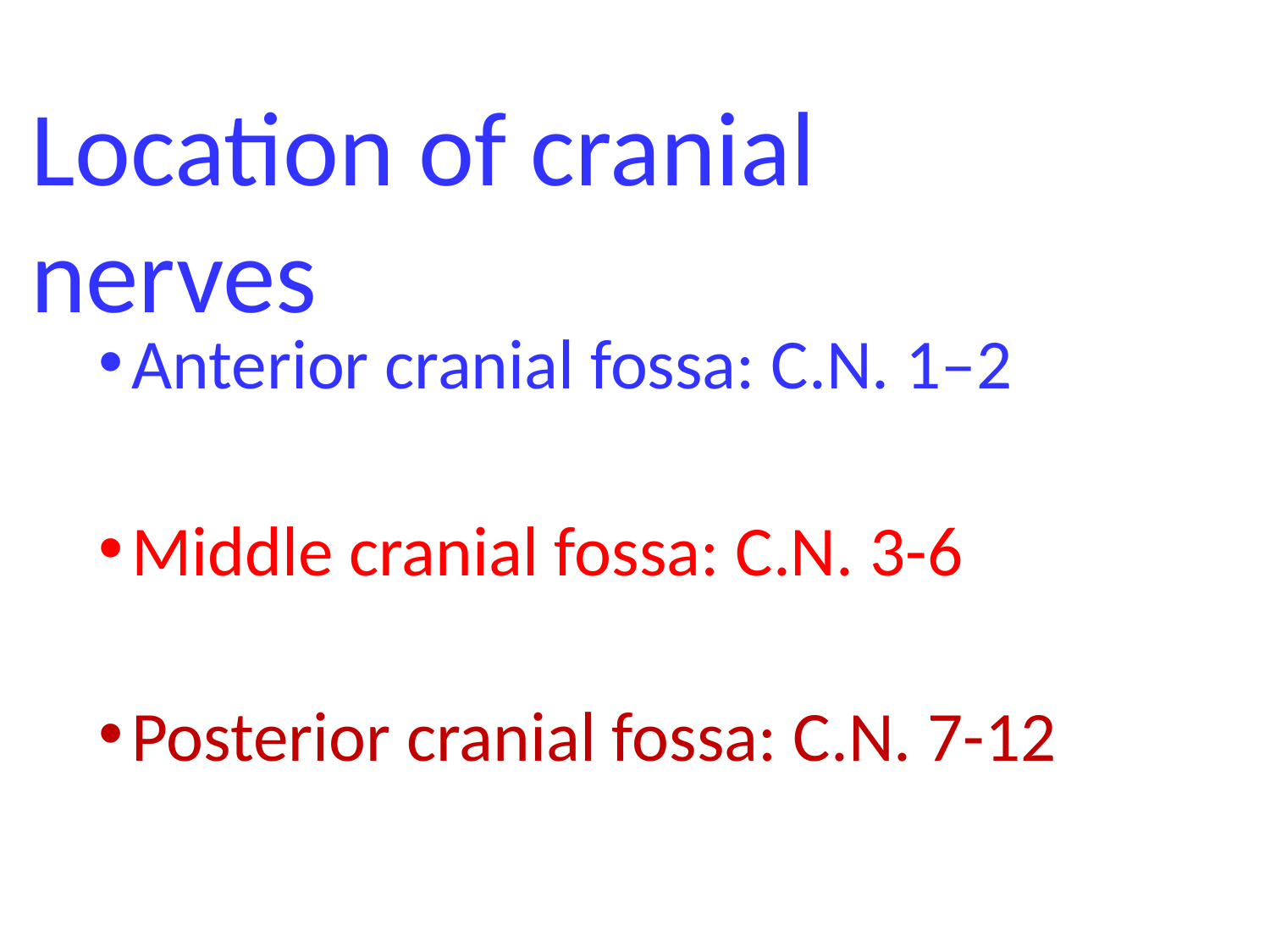

# Location of cranial nerves
Anterior cranial fossa: C.N. 1–2

Middle cranial fossa: C.N. 3-6

Posterior cranial fossa: C.N. 7-12